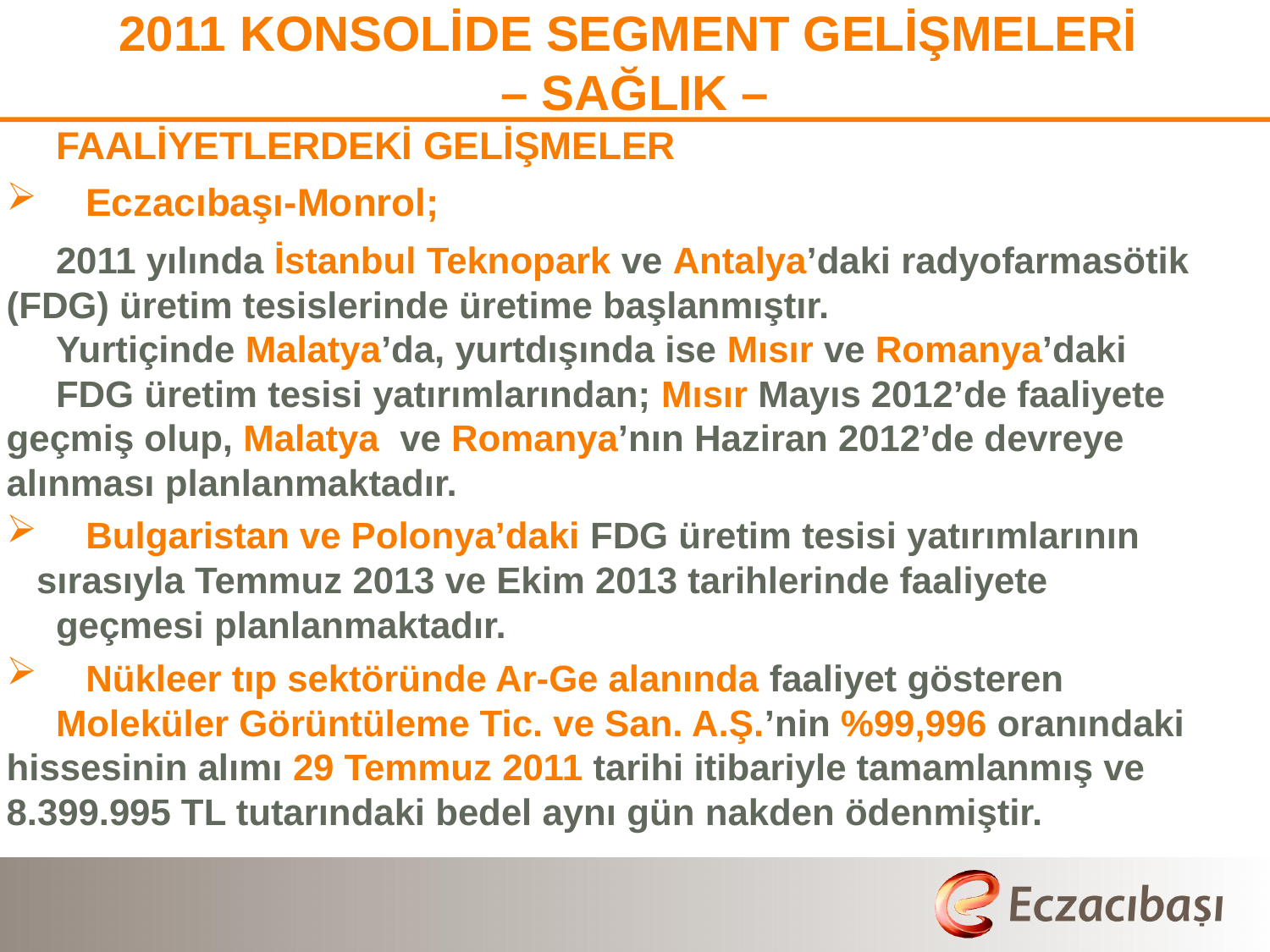

2011 KONSOLİDE SEGMENT GELİŞMELERİ
– SAĞLIK –

	FAALİYETLERDEKİ GELİŞMELER
 	Eczacıbaşı-Monrol;
	2011 yılında İstanbul Teknopark ve Antalya’daki radyofarmasötik 	(FDG) üretim tesislerinde üretime başlanmıştır.
	Yurtiçinde Malatya’da, yurtdışında ise Mısır ve Romanya’daki
	FDG üretim tesisi yatırımlarından; Mısır Mayıs 2012’de faaliyete 	geçmiş olup, Malatya  ve Romanya’nın Haziran 2012’de devreye 	alınması planlanmaktadır.
 	Bulgaristan ve Polonya’daki FDG üretim tesisi yatırımlarının 	sırasıyla Temmuz 2013 ve Ekim 2013 tarihlerinde faaliyete
	geçmesi planlanmaktadır.
 	Nükleer tıp sektöründe Ar-Ge alanında faaliyet gösteren
	Moleküler Görüntüleme Tic. ve San. A.Ş.’nin %99,996 oranındaki 	hissesinin alımı 29 Temmuz 2011 tarihi itibariyle tamamlanmış ve 	8.399.995 TL tutarındaki bedel aynı gün nakden ödenmiştir.